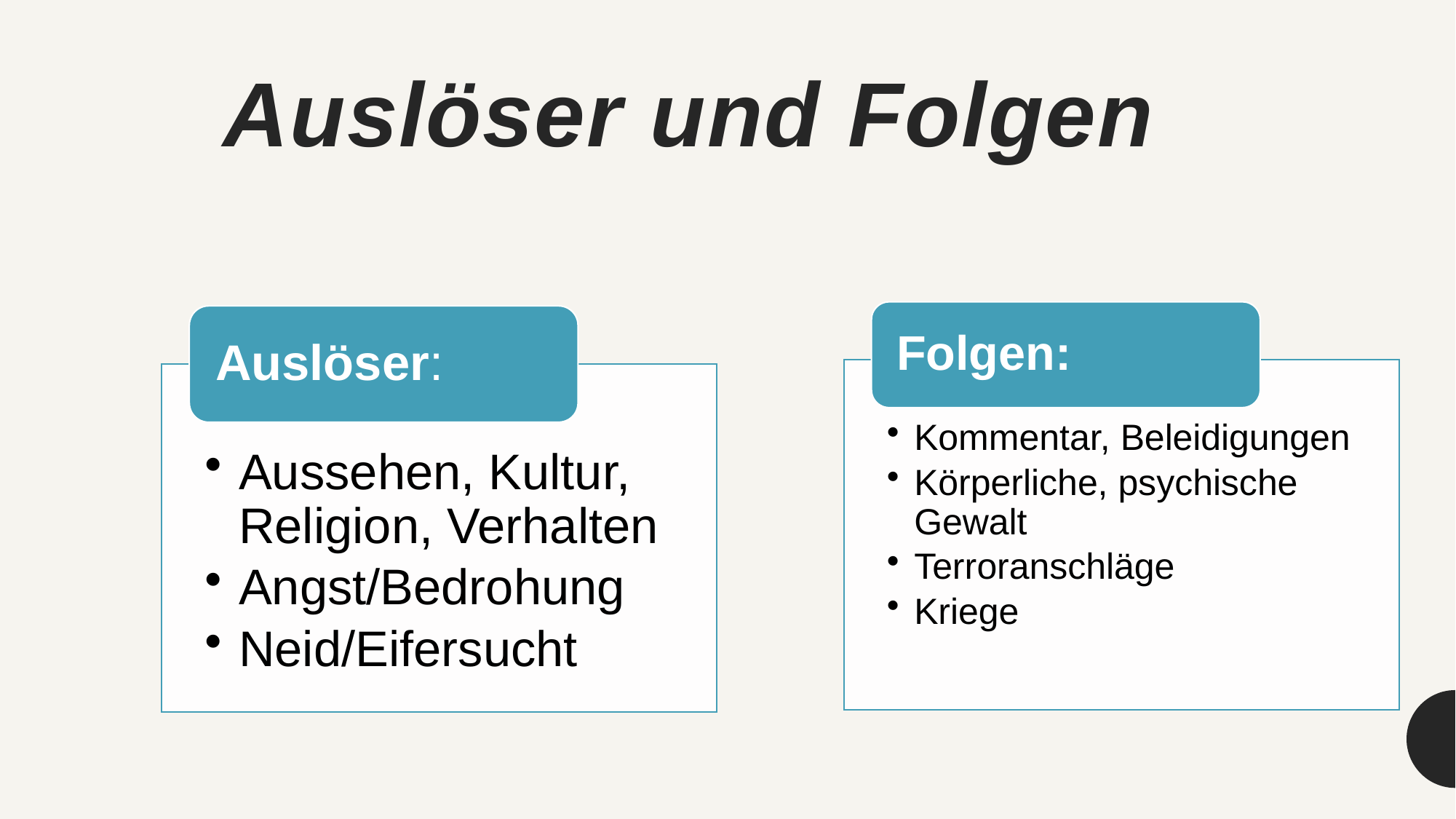

# Auslöser und Folgen
Aussehen, Kultur, Religion, Verhalten
Angst/Bedrohung
Neid/Eifersucht
Auslöser:
Kommentar, Beleidigungen
Körperliche, psychische Gewalt
Terroranschläge
Kriege
Folgen: